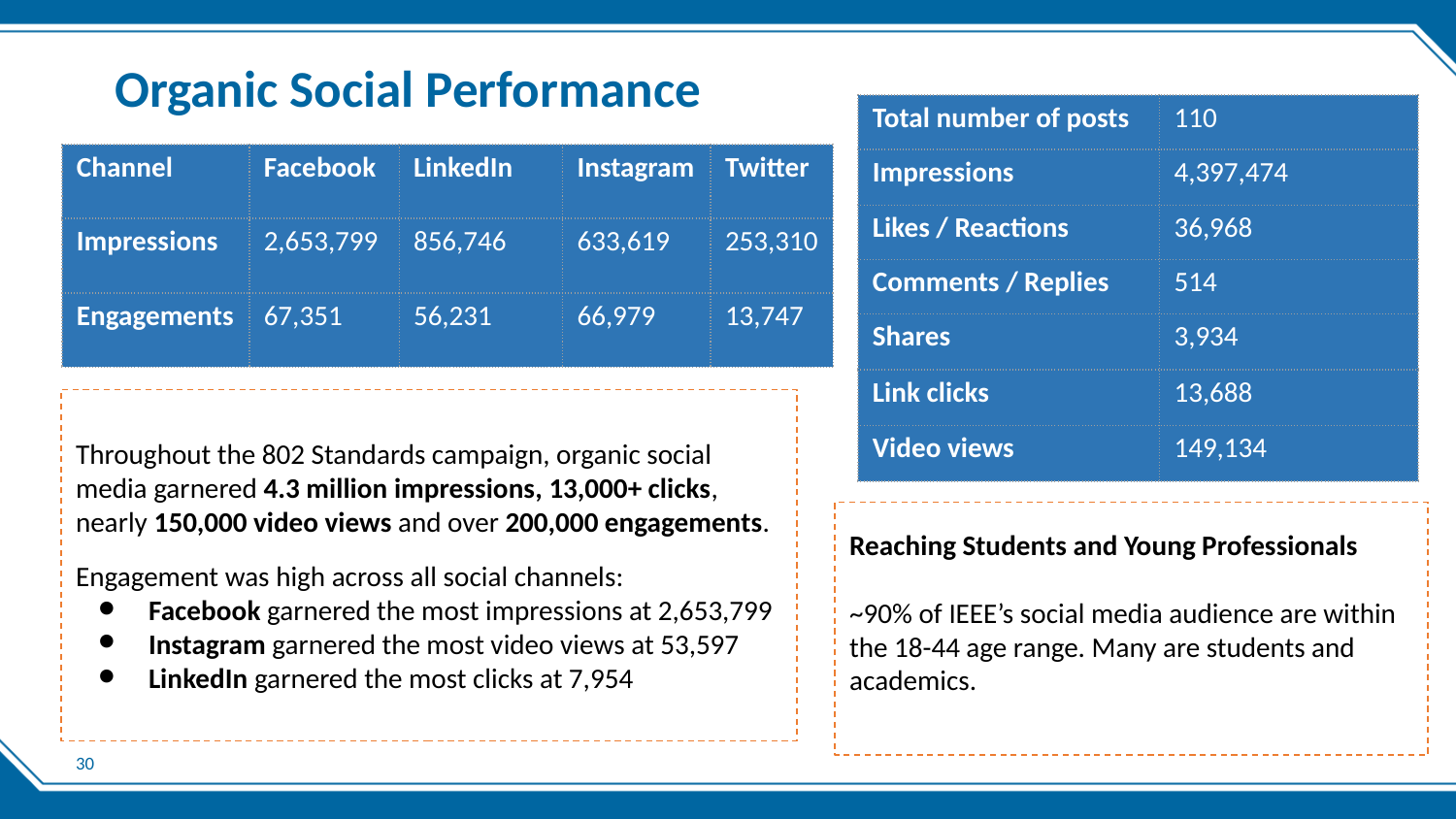

# Organic Social Performance
| Total number of posts | 110 |
| --- | --- |
| Impressions | 4,397,474 |
| Likes / Reactions | 36,968 |
| Comments / Replies | 514 |
| Shares | 3,934 |
| Link clicks | 13,688 |
| Video views | 149,134 |
| Channel | Facebook | LinkedIn | Instagram | Twitter |
| --- | --- | --- | --- | --- |
| Impressions | 2,653,799 | 856,746 | 633,619 | 253,310 |
| Engagements | 67,351 | 56,231 | 66,979 | 13,747 |
Throughout the 802 Standards campaign, organic social media garnered 4.3 million impressions, 13,000+ clicks, nearly 150,000 video views and over 200,000 engagements.
Engagement was high across all social channels:
Facebook garnered the most impressions at 2,653,799
Instagram garnered the most video views at 53,597
LinkedIn garnered the most clicks at 7,954
Reaching Students and Young Professionals

~90% of IEEE’s social media audience are within the 18-44 age range. Many are students and academics.

30